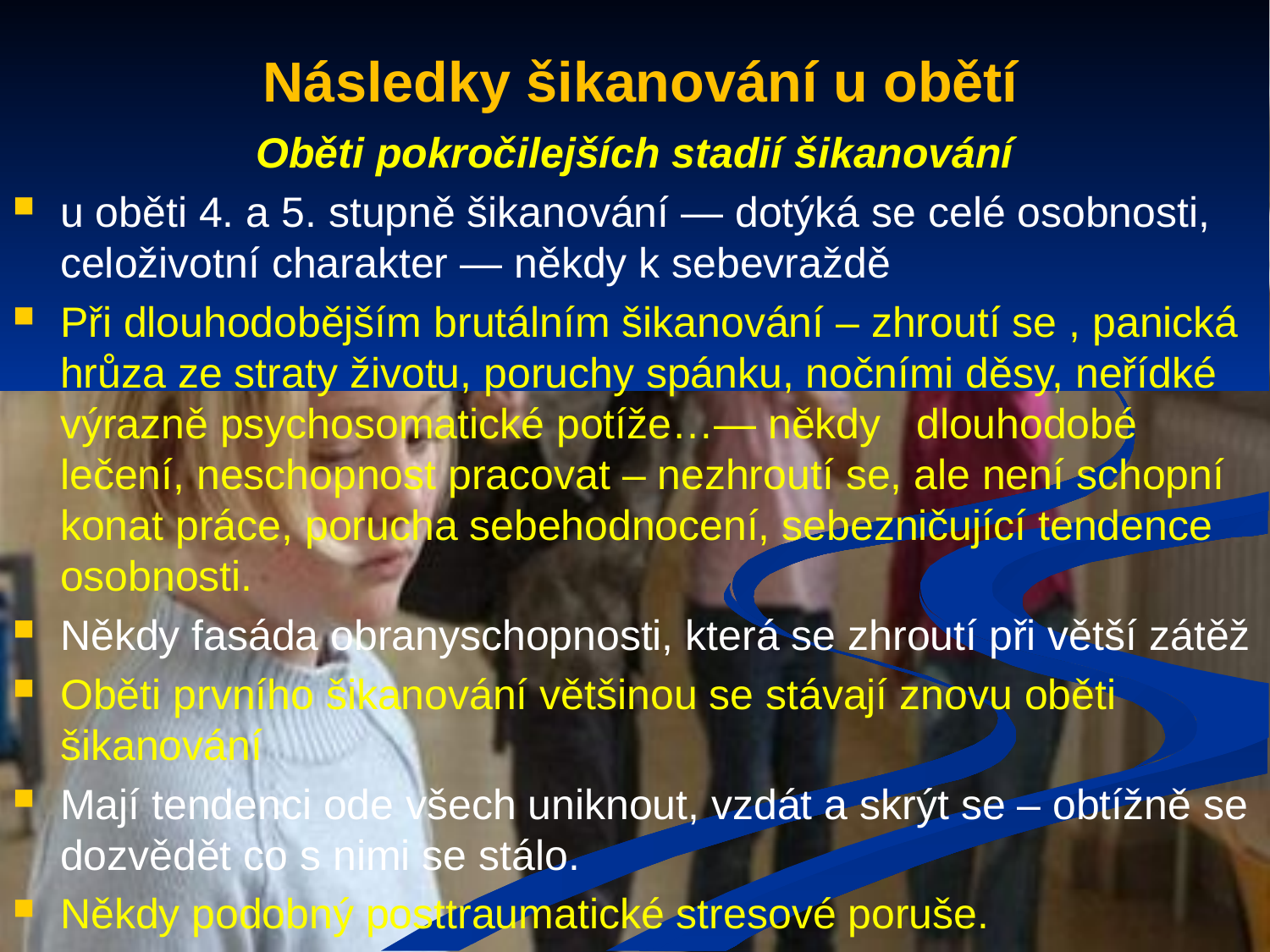

# Následky šikanování u obětí
Oběti pokročilejších stadií šikanování
u oběti 4. a 5. stupně šikanování — dotýká se celé osobnosti, celoživotní charakter — někdy k sebevraždě
Při dlouhodobějším brutálním šikanování – zhroutí se , panická hrůza ze straty životu, poruchy spánku, nočními děsy, neřídké výrazně psychosomatické potíže…— někdy   dlouhodobé lečení, neschopnost pracovat – nezhroutí se, ale není schopní konat práce, porucha sebehodnocení, sebezničující tendence osobnosti.
Někdy fasáda obranyschopnosti, která se zhroutí při větší zátěž
Oběti prvního šikanování většinou se stávají znovu oběti šikanování
Mají tendenci ode všech uniknout, vzdát a skrýt se – obtížně se dozvědět co s nimi se stálo.
Někdy podobný posttraumatické stresové poruše.